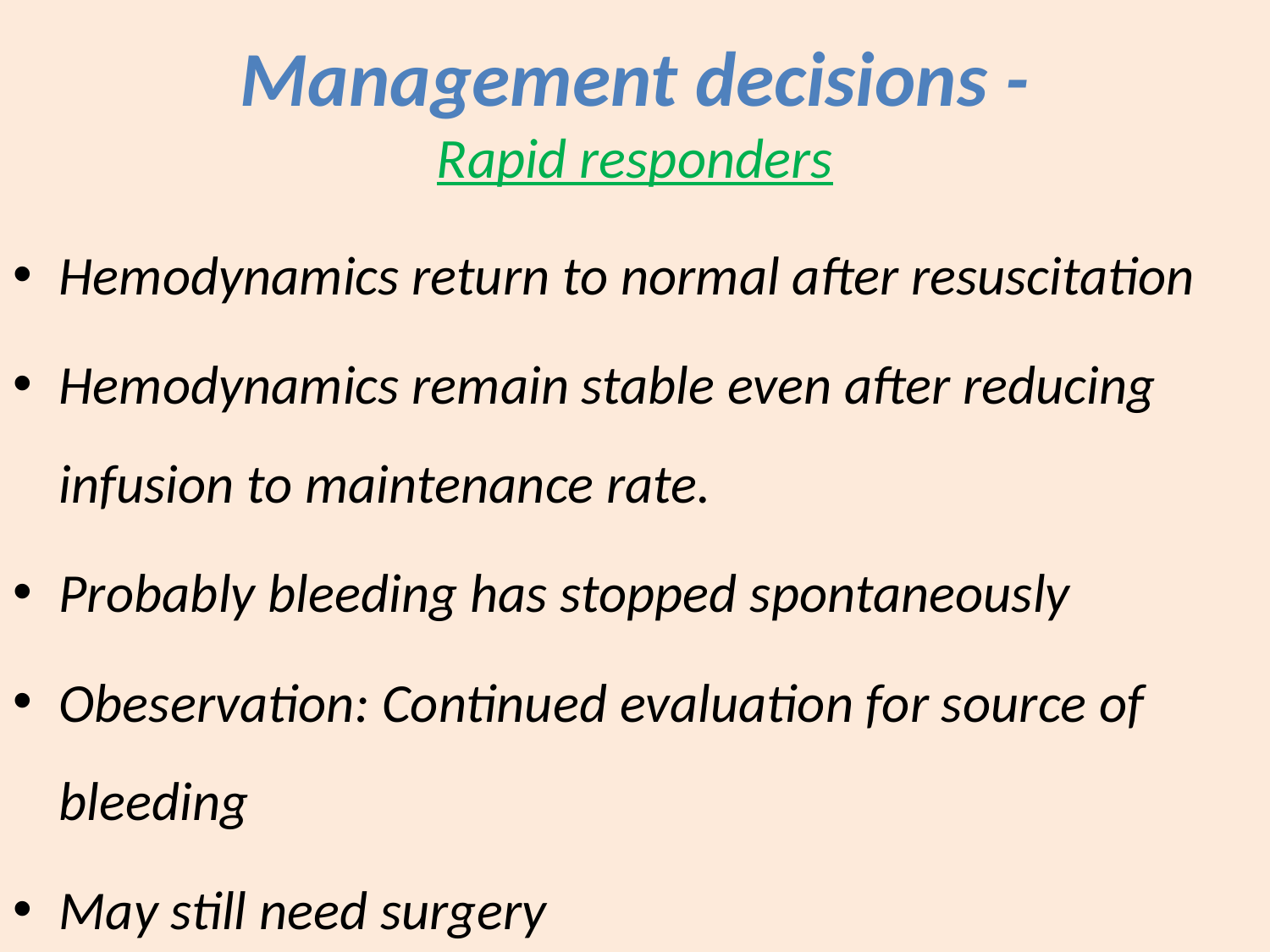

# Management decisions - Rapid responders
Hemodynamics return to normal after resuscitation
Hemodynamics remain stable even after reducing infusion to maintenance rate.
Probably bleeding has stopped spontaneously
Obeservation: Continued evaluation for source of bleeding
May still need surgery